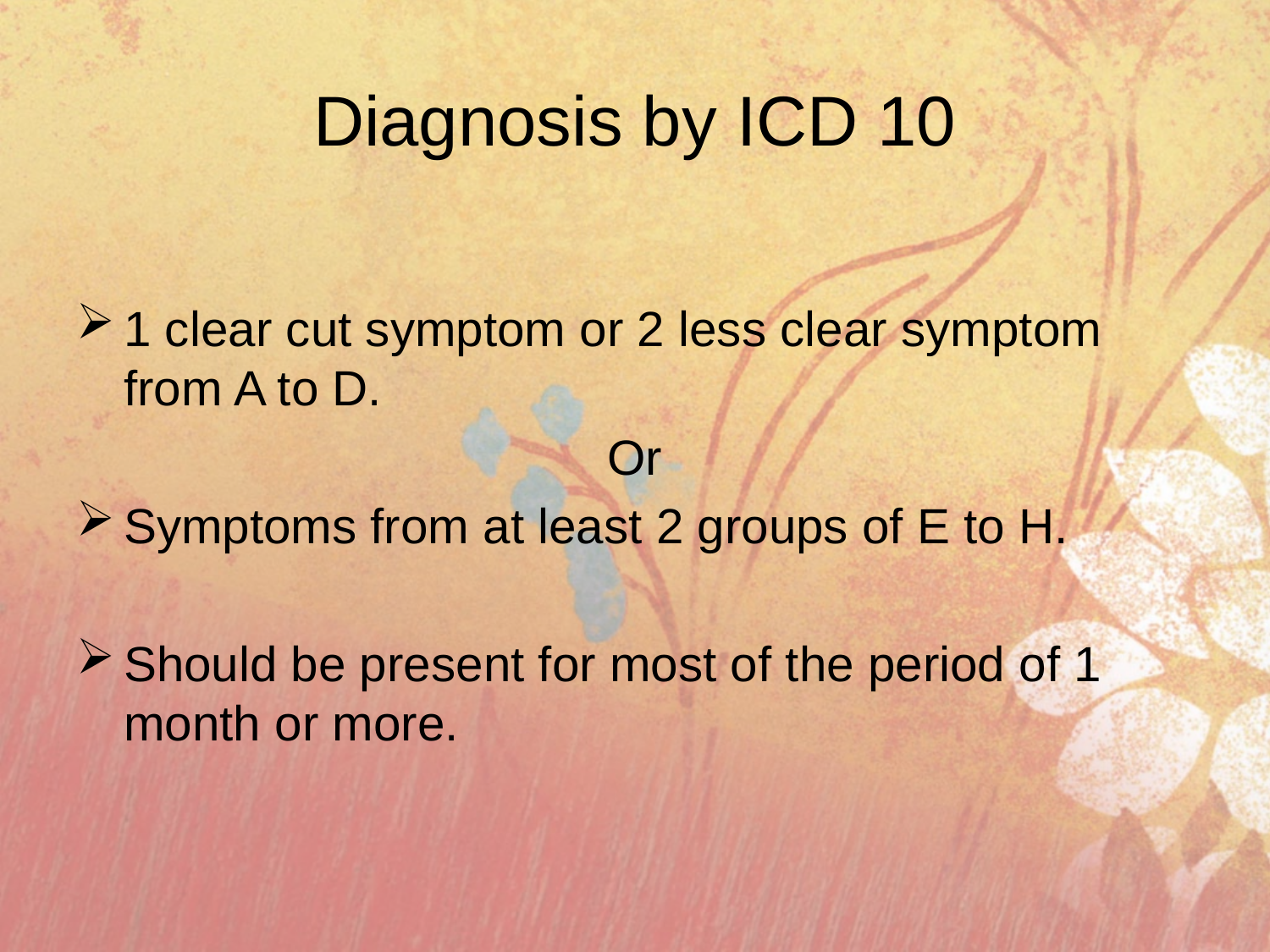

# Diagnosis by ICD 10

1 clear cut symptom or 2 less clear symptom from A to D.
Or
Symptoms from at least 2 groups of E to H.

Should be present for most of the period of 1 month or more.